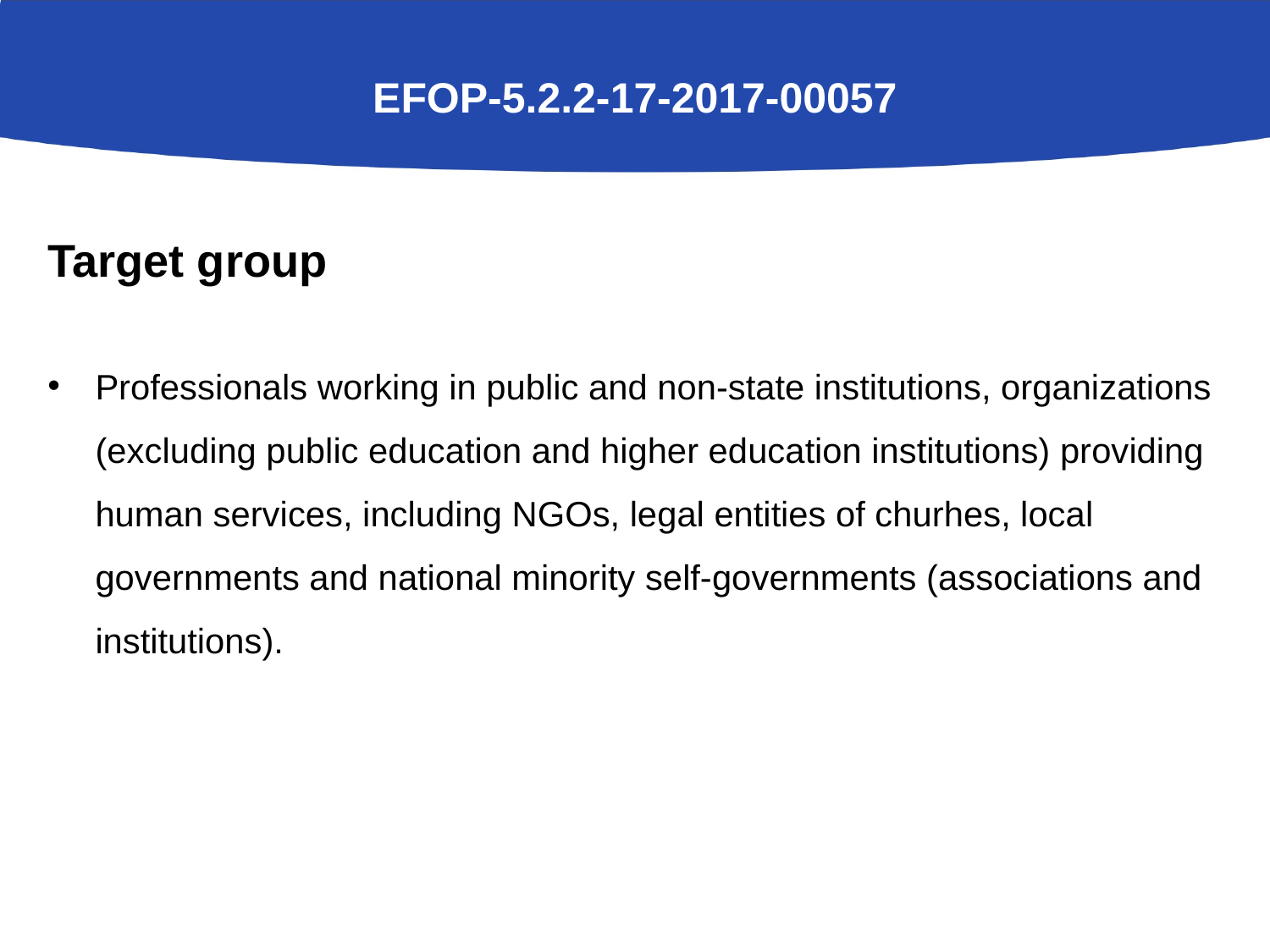

# EFOP-5.2.2-17-2017-00057
Target group

Professionals working in public and non-state institutions, organizations (excluding public education and higher education institutions) providing human services, including NGOs, legal entities of churhes, local governments and national minority self-governments (associations and institutions).